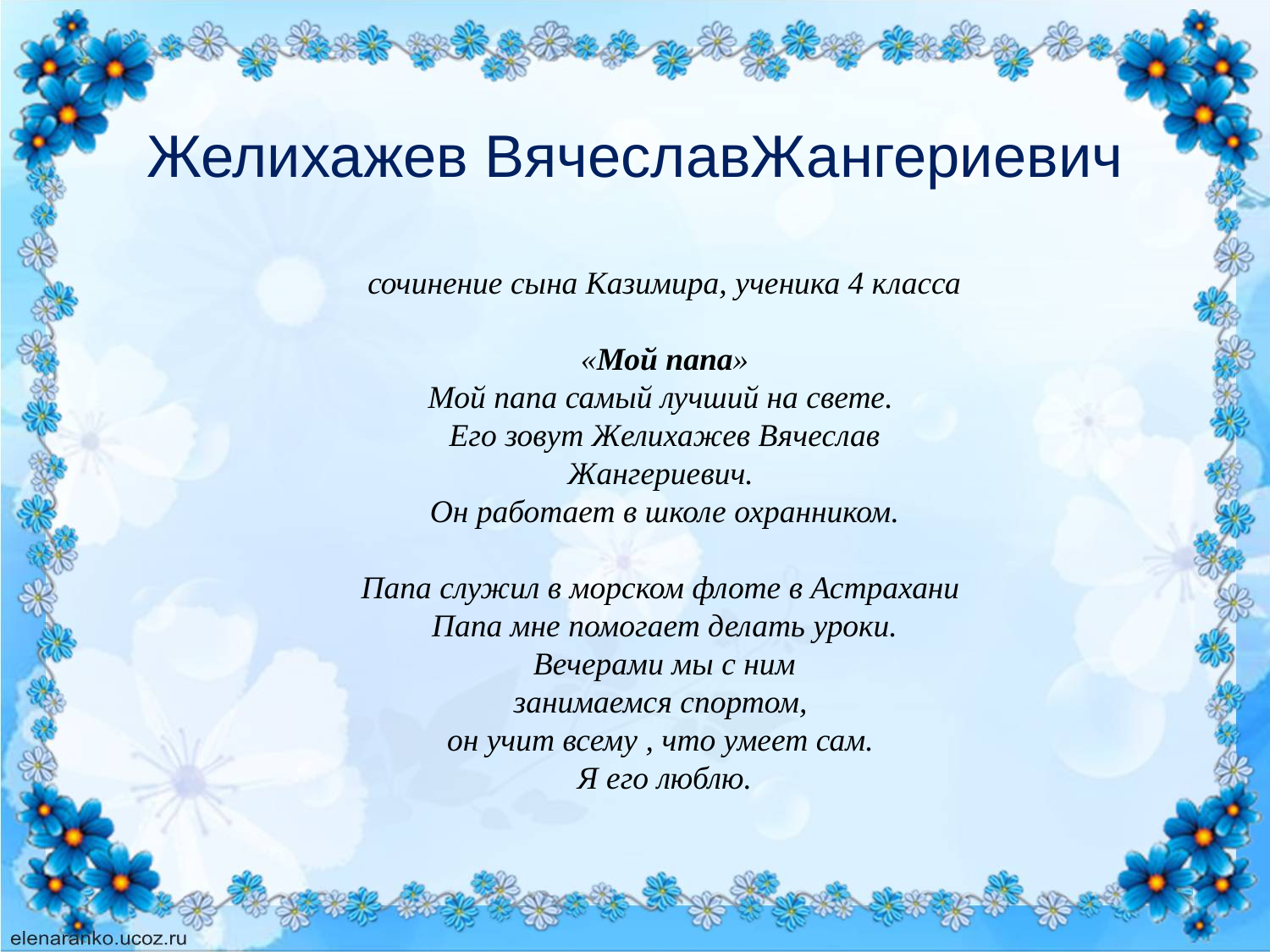

# Желихажев ВячеславЖангериевич
сочинение сына Казимира, ученика 4 класса
«Мой папа»
Мой папа самый лучший на свете.
Его зовут Желихажев Вячеслав
Жангериевич.
Он работает в школе охранником.
Папа служил в морском флоте в Астрахани
Папа мне помогает делать уроки.
 Вечерами мы с ним
занимаемся спортом,
он учит всему , что умеет сам.
Я его люблю.